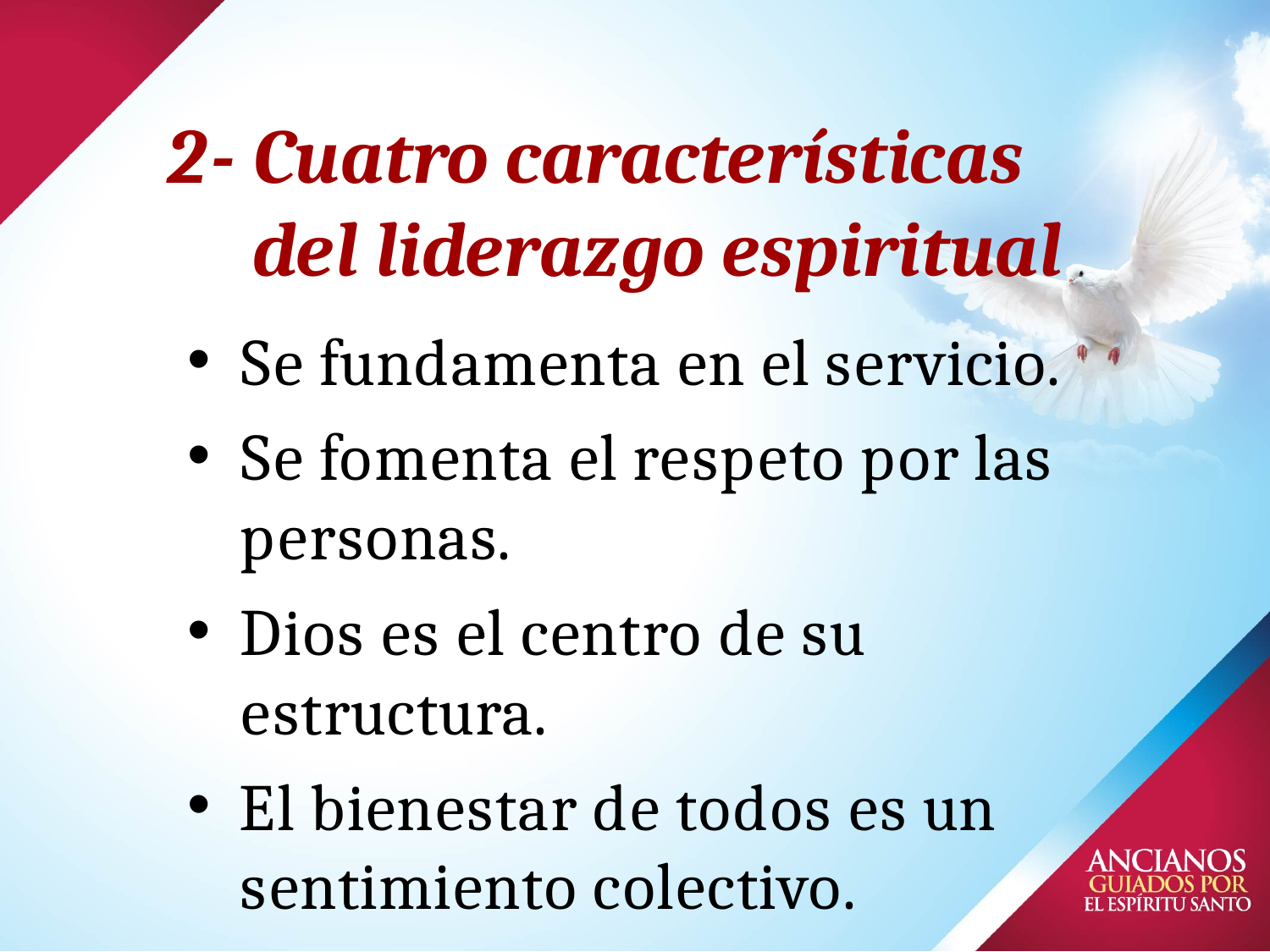

# 2- Cuatro características del liderazgo espiritual
Se fundamenta en el servicio.
Se fomenta el respeto por las personas.
Dios es el centro de su estructura.
El bienestar de todos es un sentimiento colectivo.